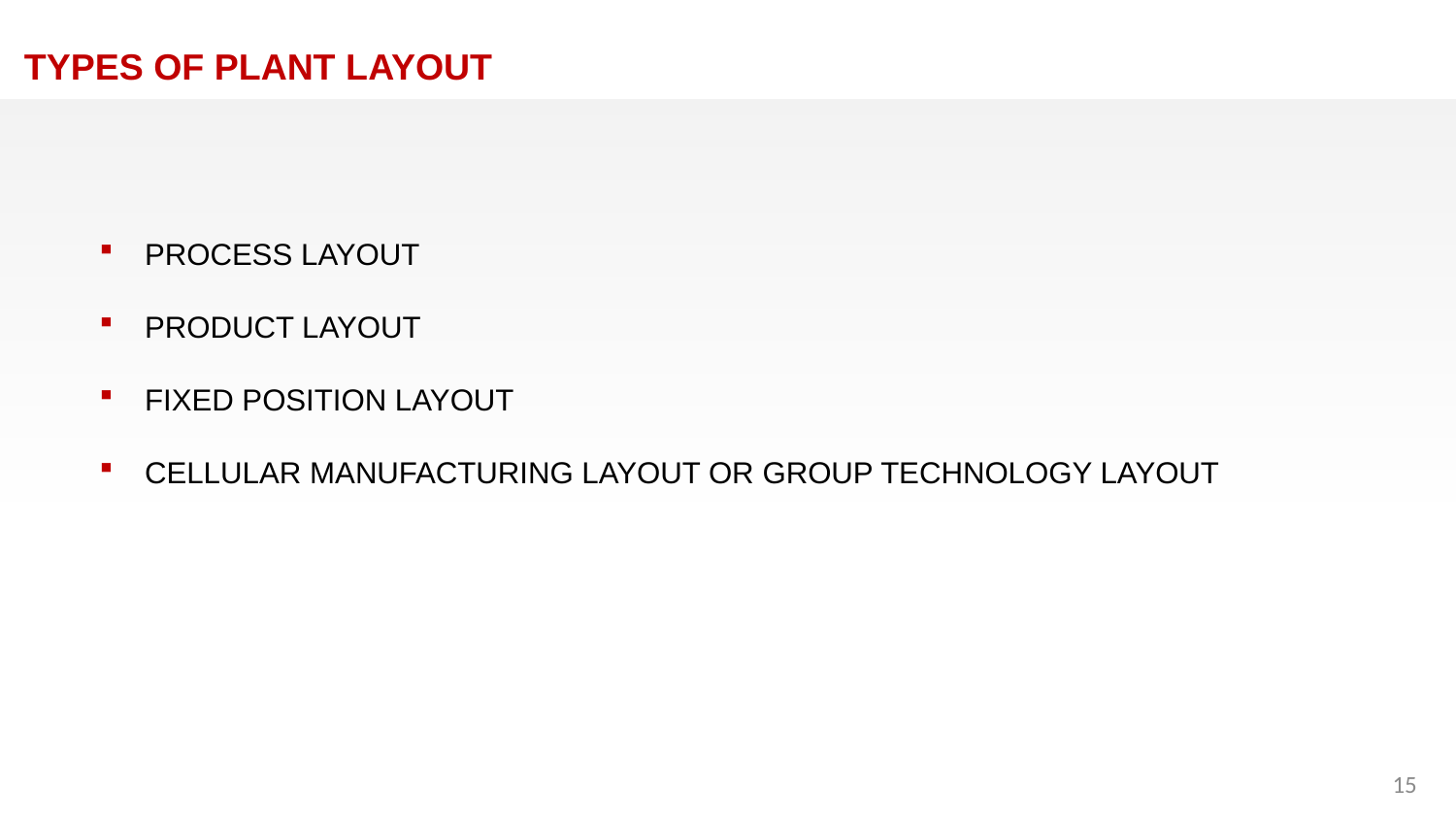

TYPES OF PLANT LAYOUT

PROCESS LAYOUT
PRODUCT LAYOUT
FIXED POSITION LAYOUT
CELLULAR MANUFACTURING LAYOUT OR GROUP TECHNOLOGY LAYOUT